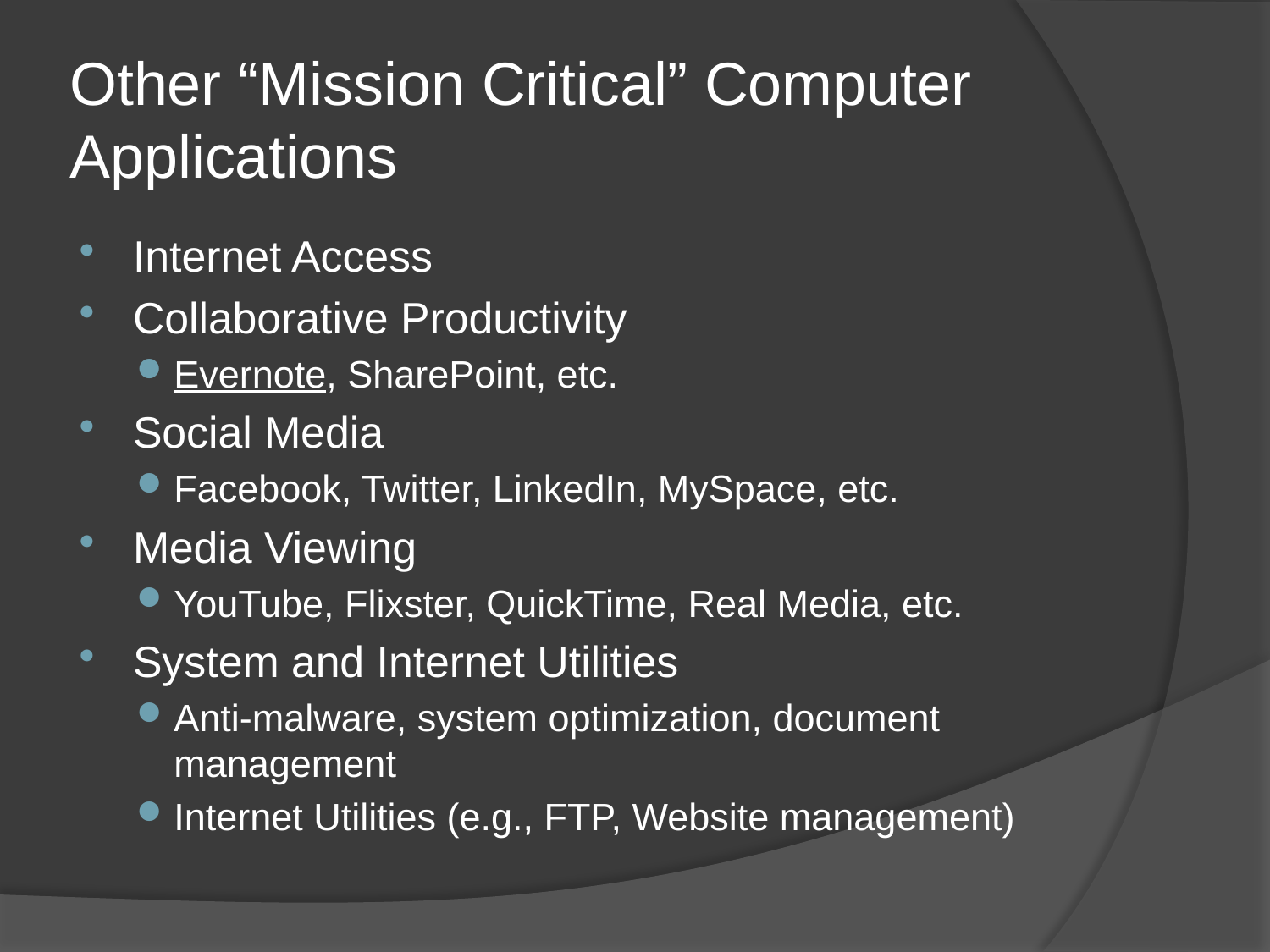

# Other “Mission Critical” Computer Applications
Internet Access
Collaborative Productivity
Evernote, SharePoint, etc.
Social Media
Facebook, Twitter, LinkedIn, MySpace, etc.
Media Viewing
YouTube, Flixster, QuickTime, Real Media, etc.
System and Internet Utilities
Anti-malware, system optimization, document management
Internet Utilities (e.g., FTP, Website management)